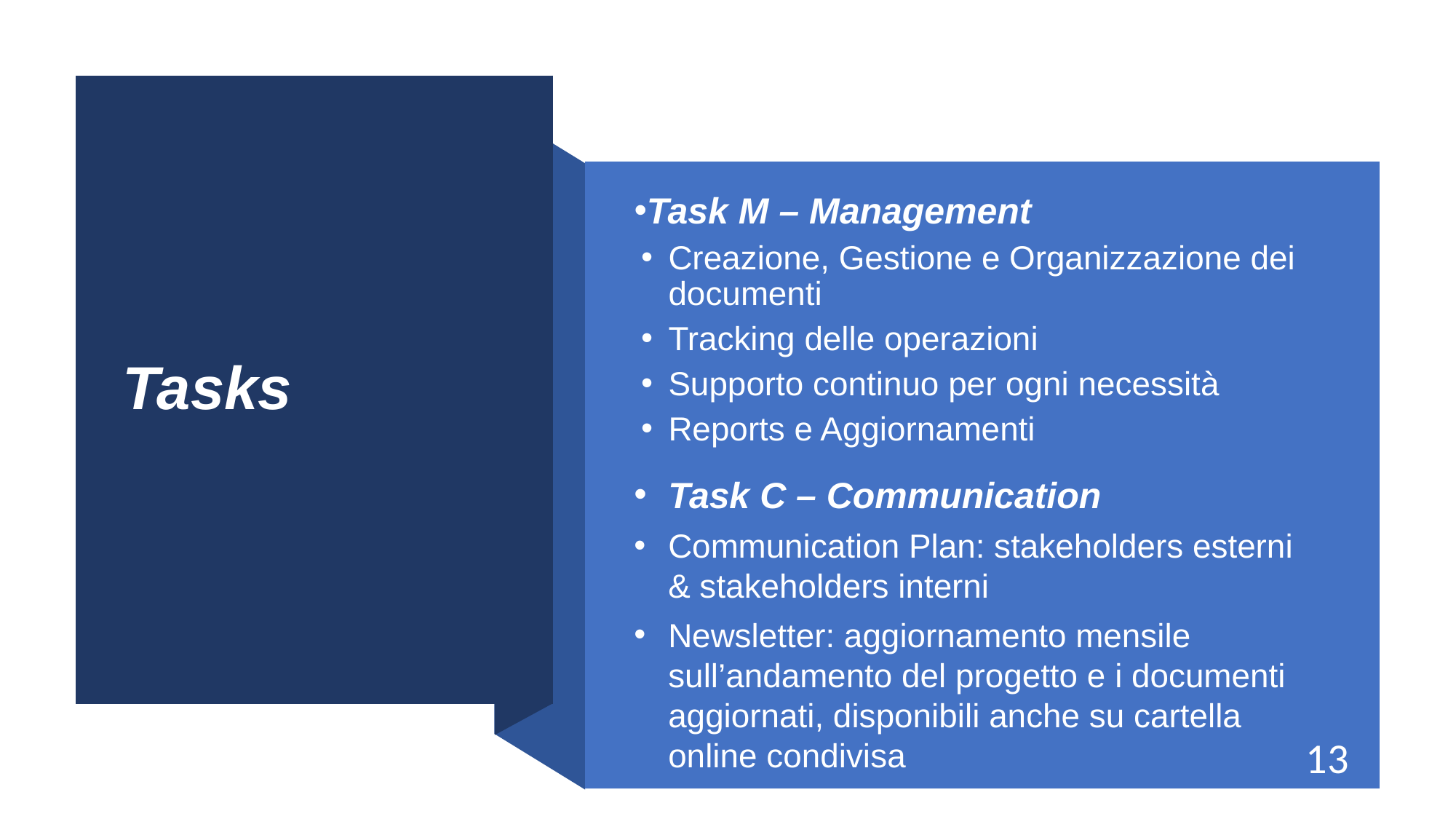

Tasks

Task M – Management
Creazione, Gestione e Organizzazione dei documenti
Tracking delle operazioni
Supporto continuo per ogni necessità
Reports e Aggiornamenti

Task C – Communication
Communication Plan: stakeholders esterni & stakeholders interni
Newsletter: aggiornamento mensile sull’andamento del progetto e i documenti aggiornati, disponibili anche su cartella online condivisa
13